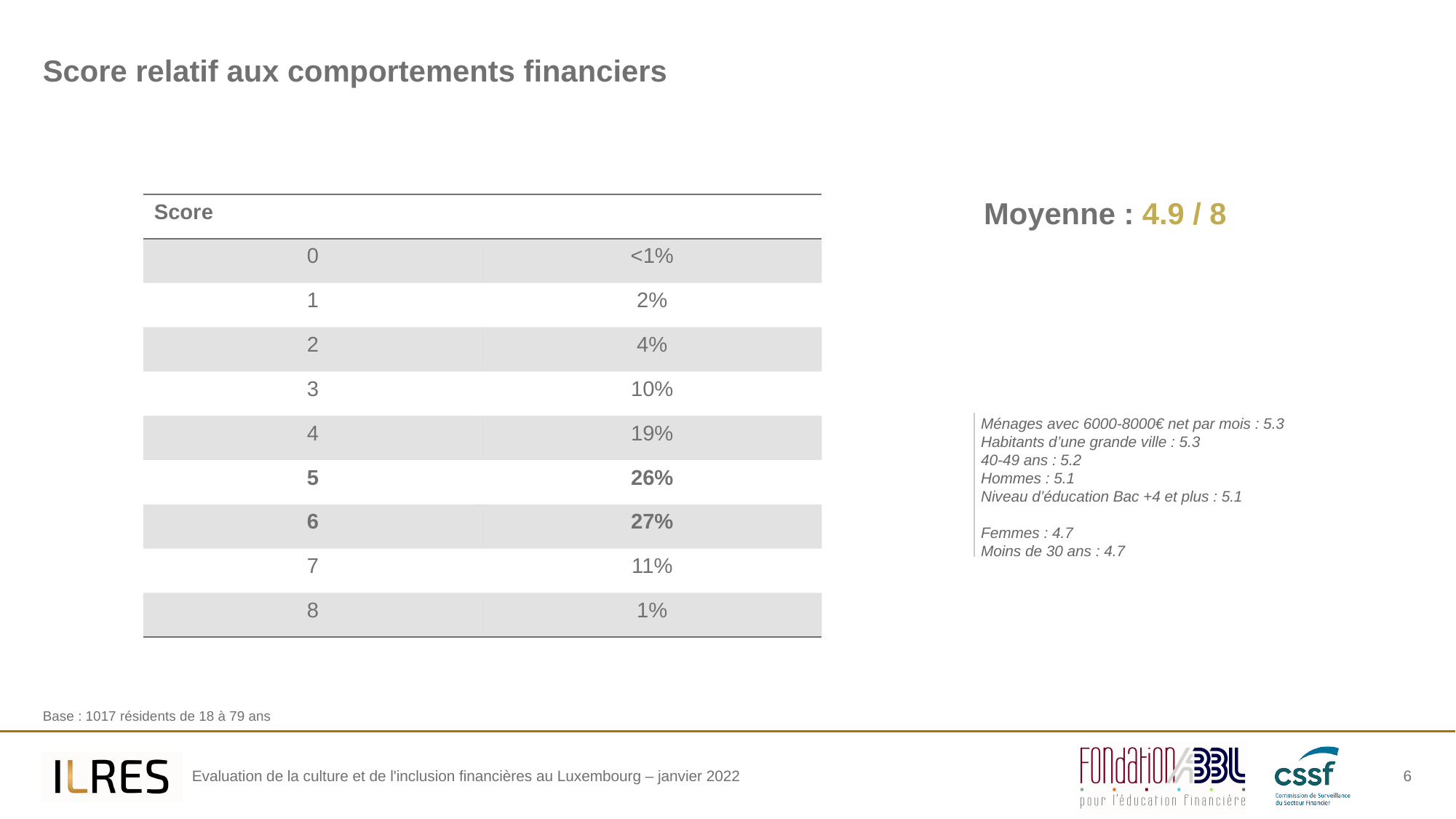

# Score relatif aux comportements financiers
| Score |  |
| --- | --- |
| 0 | <1% |
| 1 | 2% |
| 2 | 4% |
| 3 | 10% |
| 4 | 19% |
| 5 | 26% |
| 6 | 27% |
| 7 | 11% |
| 8 | 1% |
Moyenne : 4.9 / 8
Ménages avec 6000-8000€ net par mois : 5.3
Habitants d’une grande ville : 5.3
40-49 ans : 5.2
Hommes : 5.1
Niveau d’éducation Bac +4 et plus : 5.1

Femmes : 4.7
Moins de 30 ans : 4.7
Base : 1017 résidents de 18 à 79 ans
6